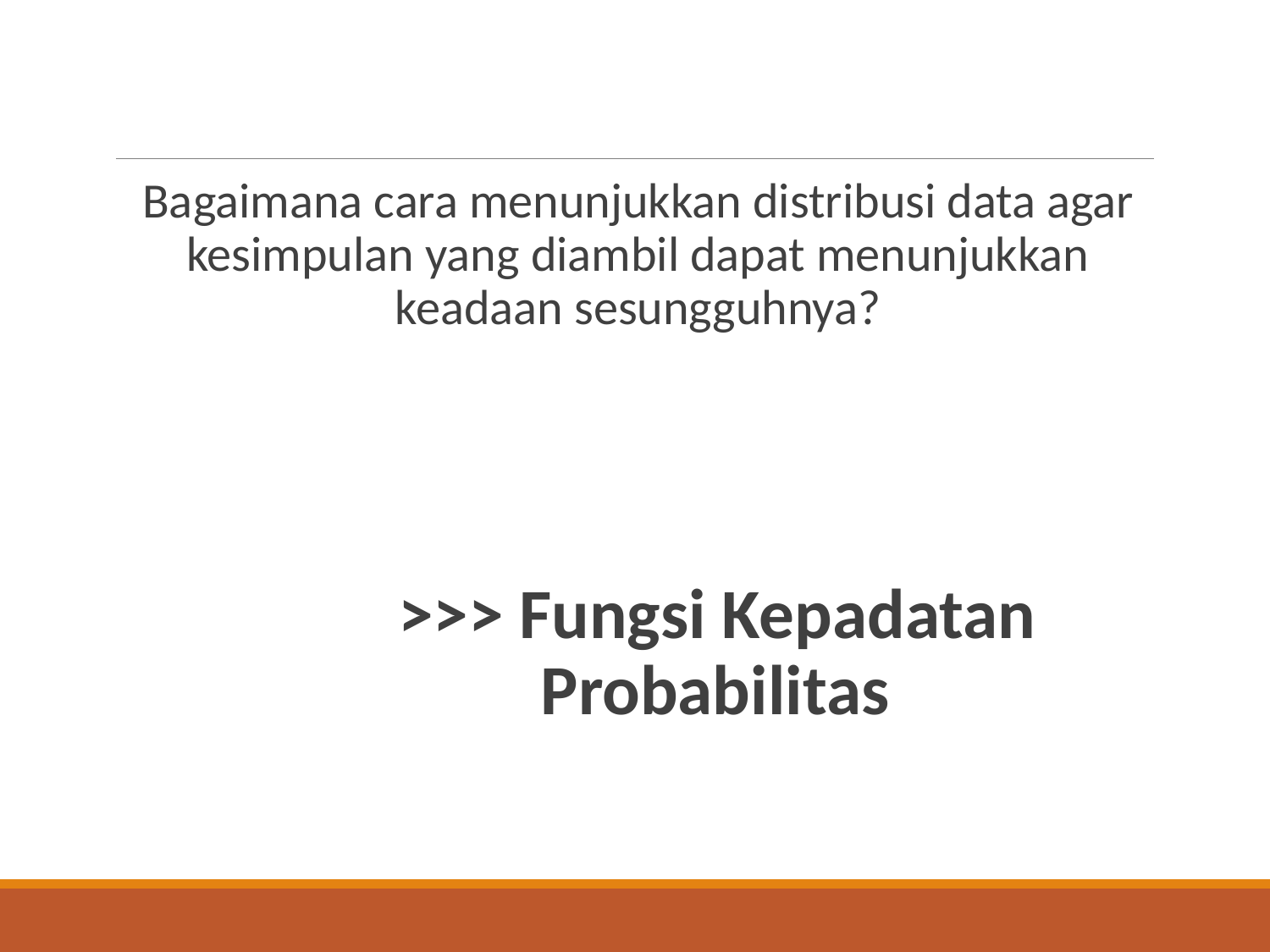

#
Bagaimana cara menunjukkan distribusi data agar kesimpulan yang diambil dapat menunjukkan keadaan sesungguhnya?

>>> Fungsi Kepadatan Probabilitas